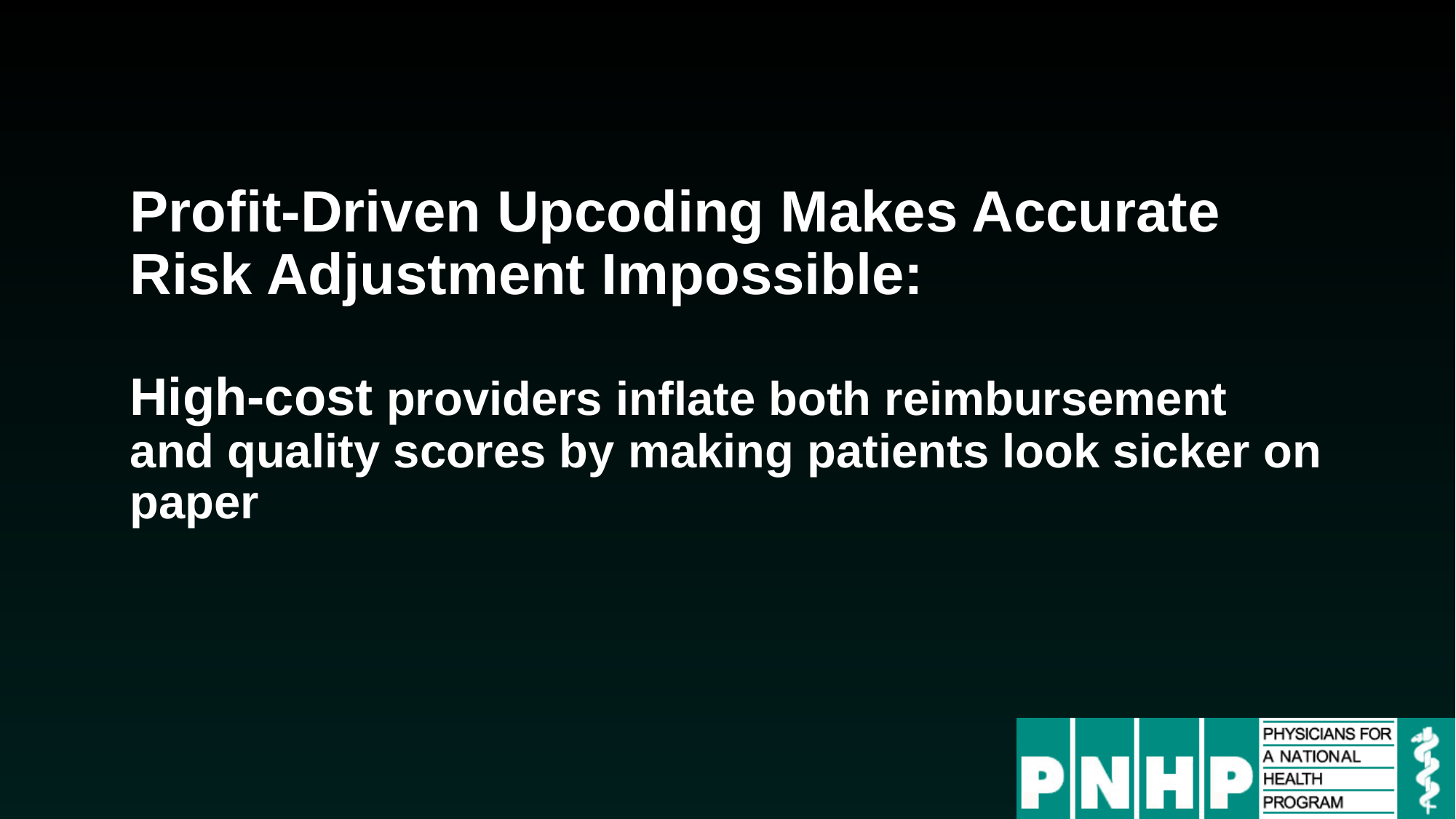

Profit-Driven Upcoding Makes Accurate Risk Adjustment Impossible:
High-cost providers inflate both reimbursement and quality scores by making patients look sicker on paper